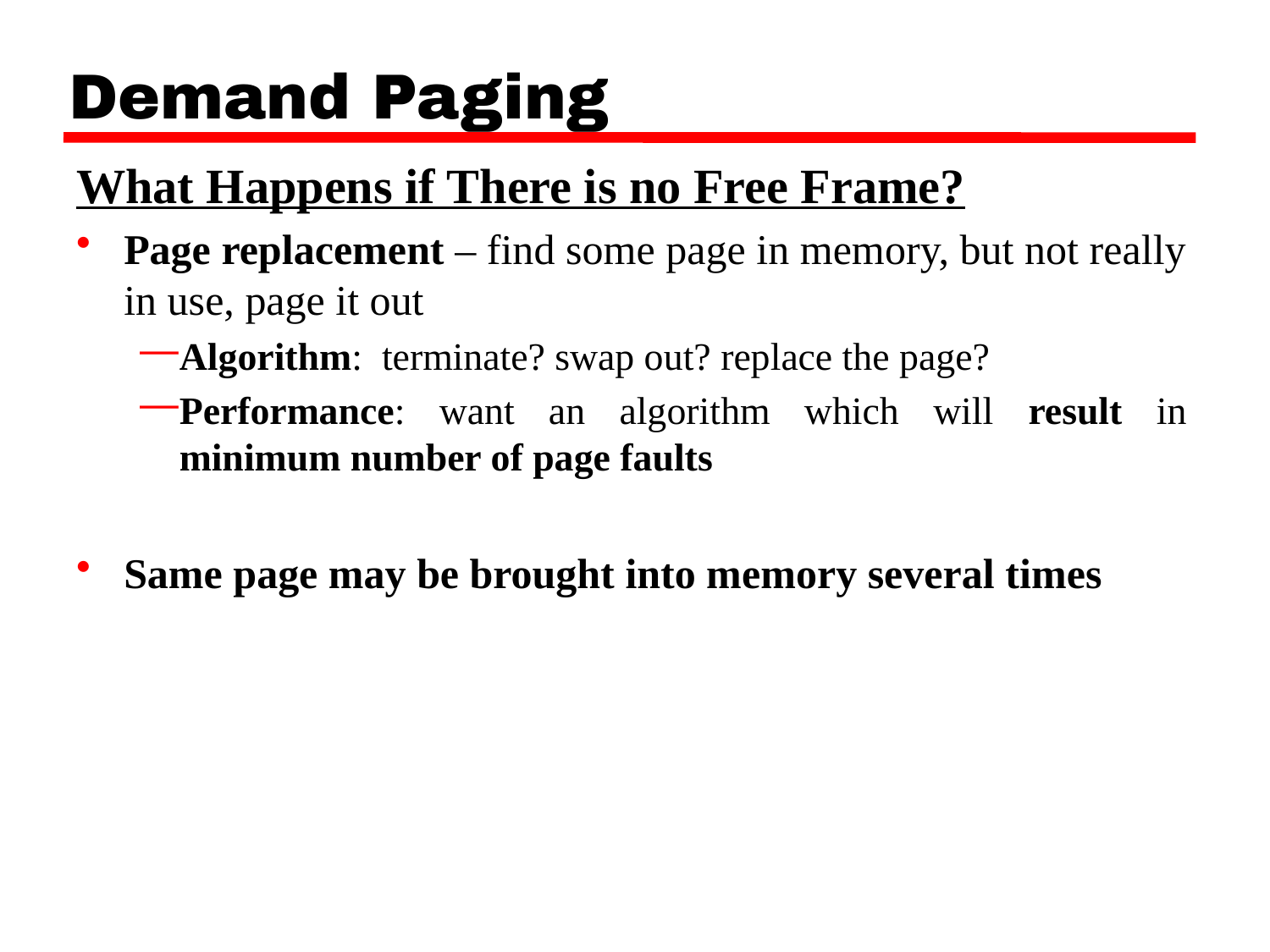

# Demand Paging
What Happens if There is no Free Frame?
Page replacement – find some page in memory, but not really in use, page it out
Algorithm:  terminate? swap out? replace the page?
Performance: want an algorithm which will result in minimum number of page faults

Same page may be brought into memory several times